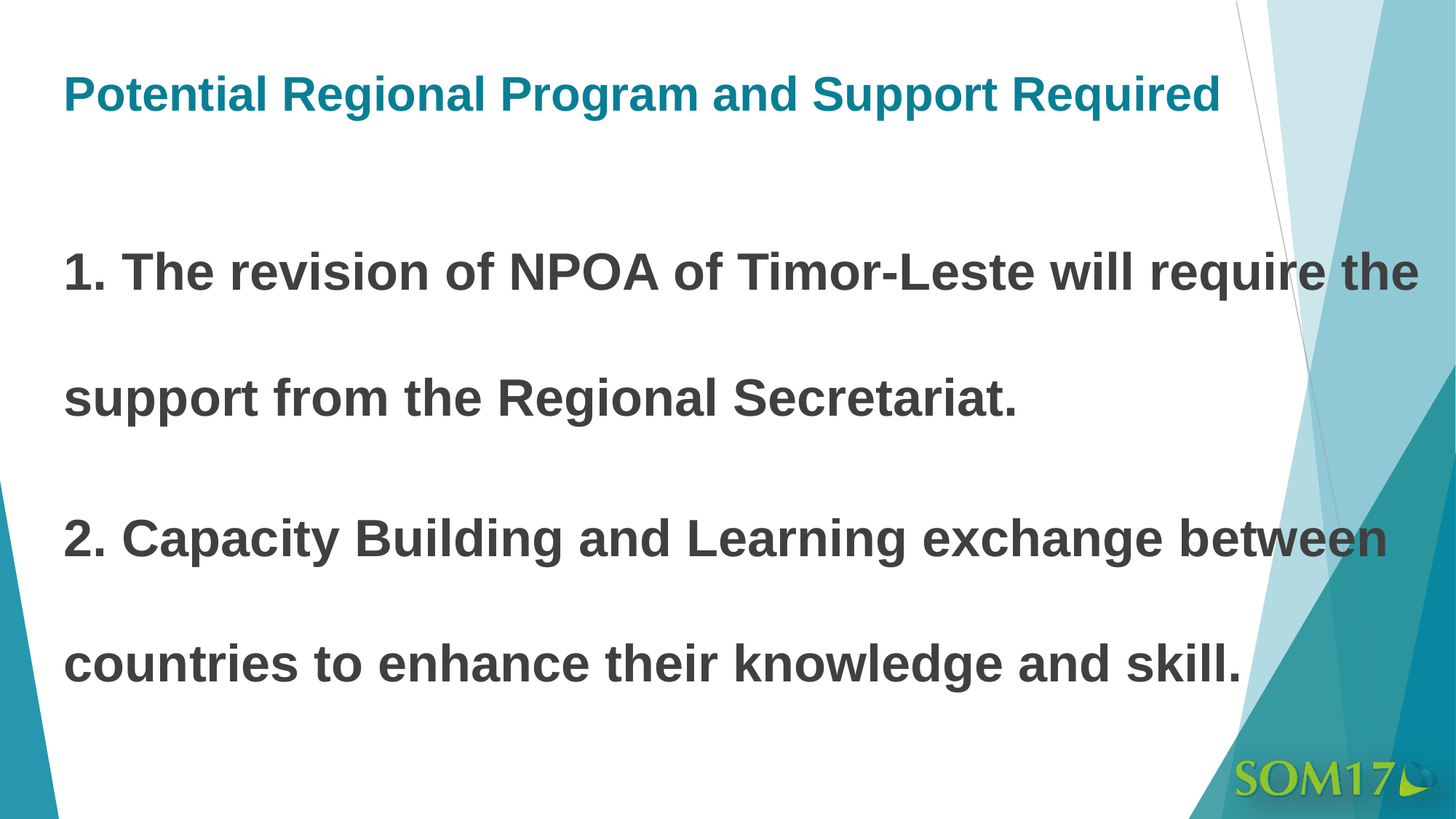

# Potential Regional Program and Support Required
1. The revision of NPOA of Timor-Leste will require the support from the Regional Secretariat.
2. Capacity Building and Learning exchange between countries to enhance their knowledge and skill.